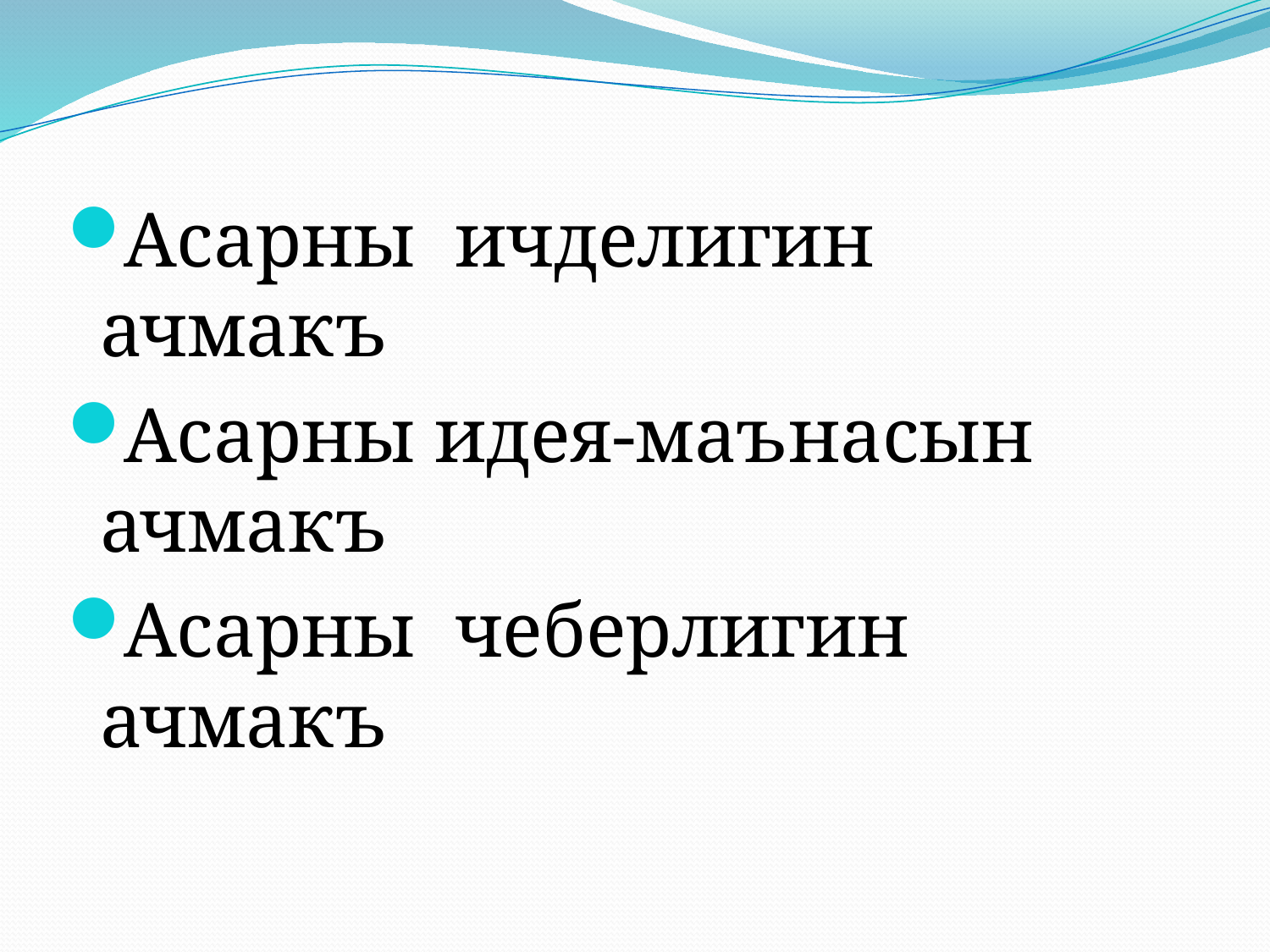

Асарны  ичделигин  ачмакъ
Асарны идея-маънасын  ачмакъ
Асарны  чеберлигин ачмакъ